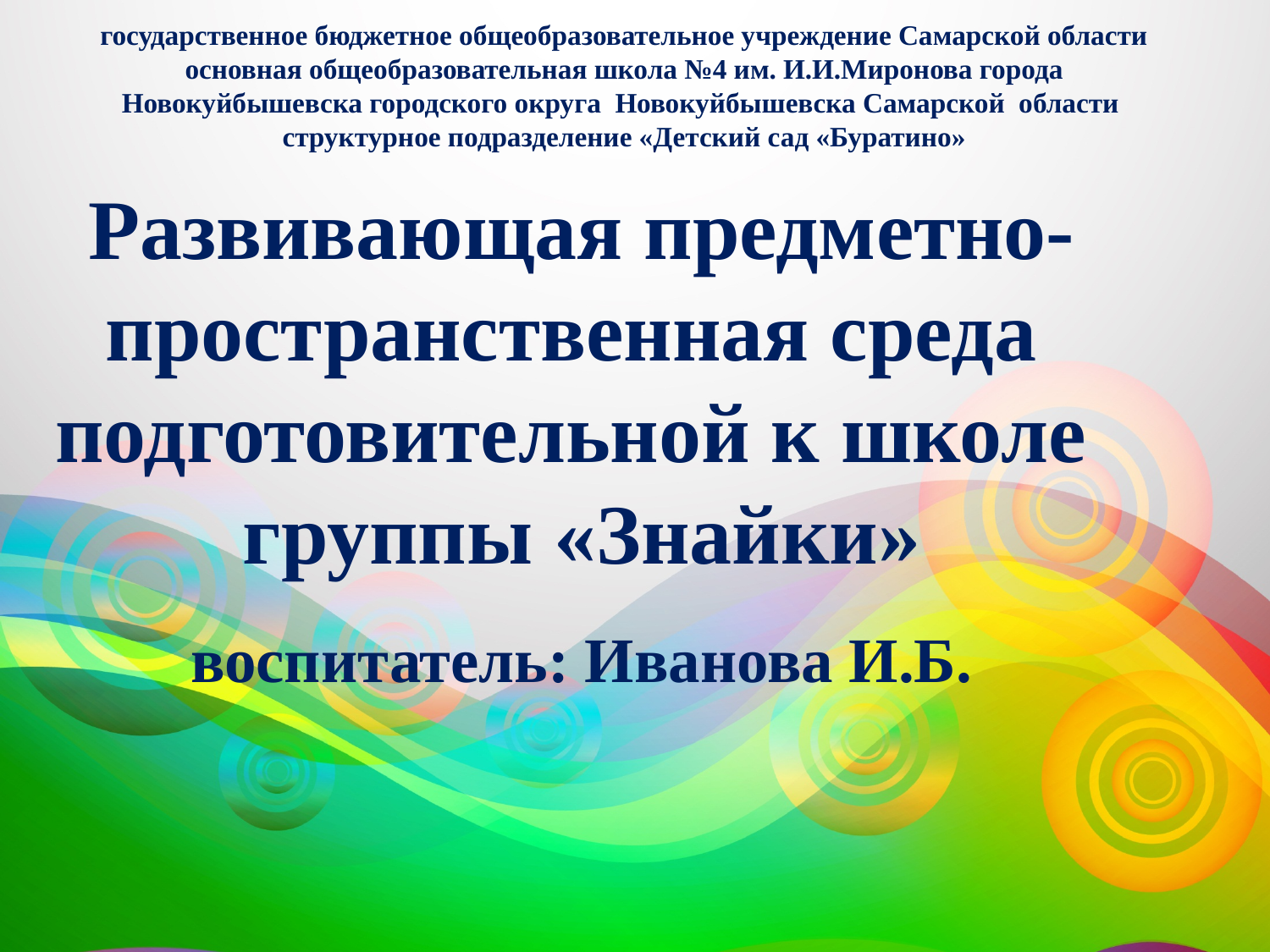

# государственное бюджетное общеобразовательное учреждение Самарской области основная общеобразовательная школа №4 им. И.И.Миронова города Новокуйбышевска городского округа  Новокуйбышевска Самарской  области структурное подразделение «Детский сад «Буратино»
Развивающая предметно-пространственная среда  подготовительной к школе  группы «Знайки»
воспитатель: Иванова И.Б.